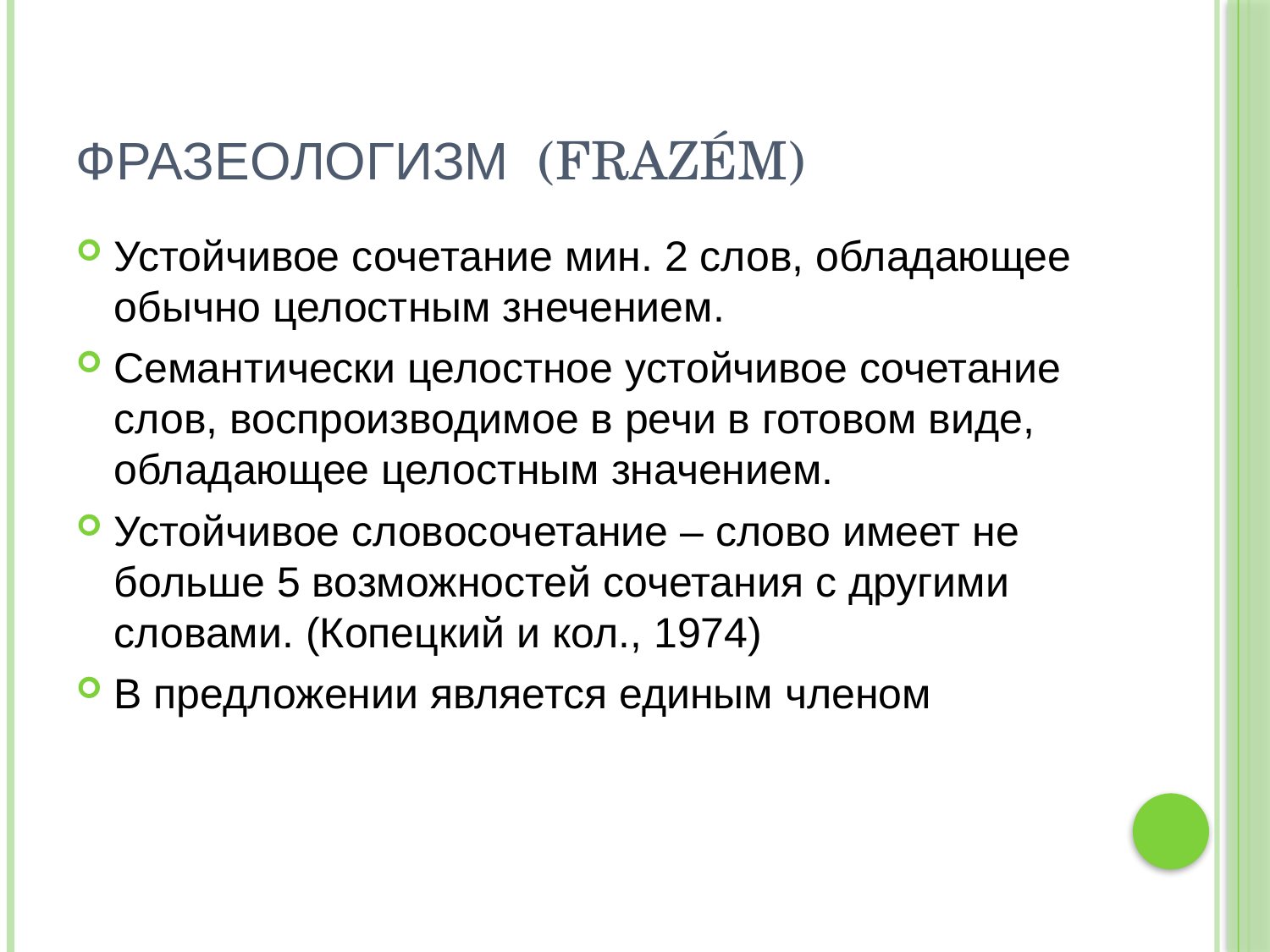

# Фразеологизм  (frazém)
Устойчивое сочетание мин. 2 слов, обладающее обычно целостным знечением.
Семантически целостное устойчивое сочетание слов, воспроизводимое в речи в готовом виде, обладающее целостным значением.
Устойчивое словосочетание – слово имеет не больше 5 возможностей сочетания с другими словами. (Копецкий и кол., 1974)
В предложении является единым членом